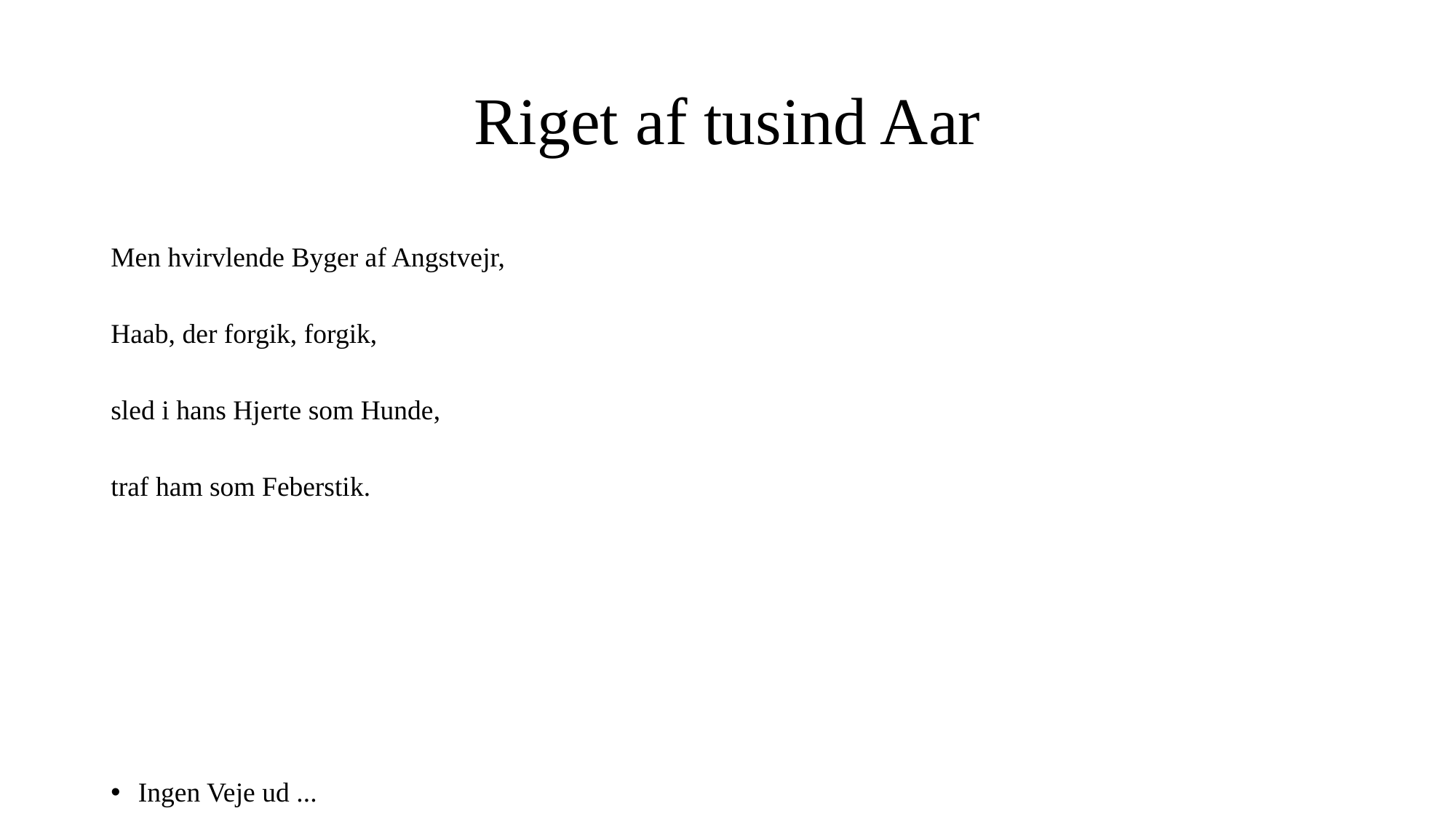

# Riget af tusind Aar
Men hvirvlende Byger af Angstvejr,
Haab, der forgik, forgik,
sled i hans Hjerte som Hunde,
traf ham som Feberstik.

Ingen Veje ud ...
Han mødte det Dag efter Dag
i Maskinernes jerngraa Lyde
og vore Ansigtsdrag.

Det stod som en Tordnen i Luften.
Støvlerne lød som Regn,
stridt og usaligt og graat
henover Vejen.